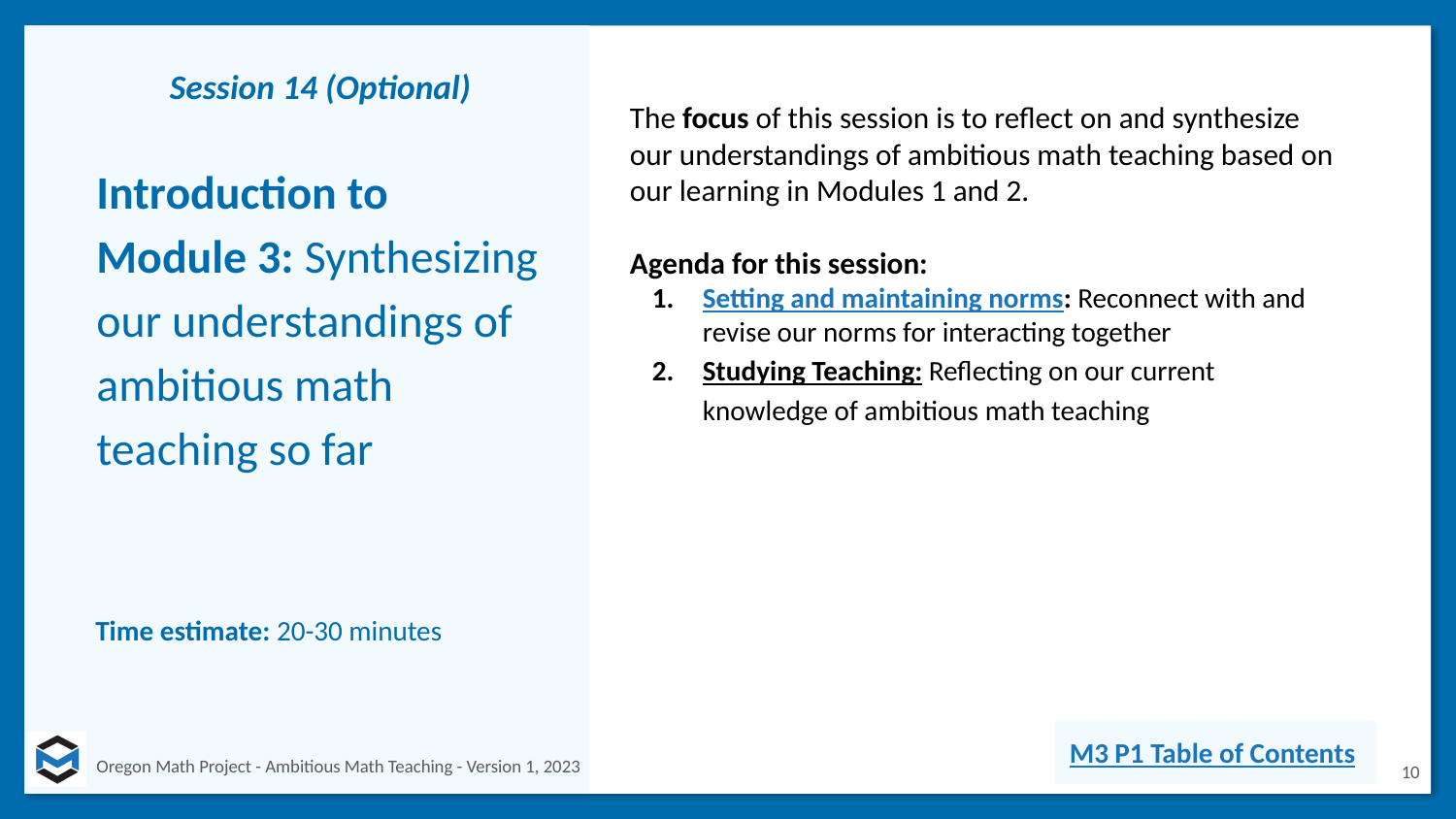

Session 14 (Optional)
# Introduction to Module 3: Synthesizing our understandings of ambitious math teaching so far
The focus of this session is to reflect on and synthesize our understandings of ambitious math teaching based on our learning in Modules 1 and 2.

Agenda for this session:
Setting and maintaining norms: Reconnect with and revise our norms for interacting together
Studying Teaching: Reflecting on our current knowledge of ambitious math teaching

Time estimate: 20-30 minutes
M3 P1 Table of Contents
10